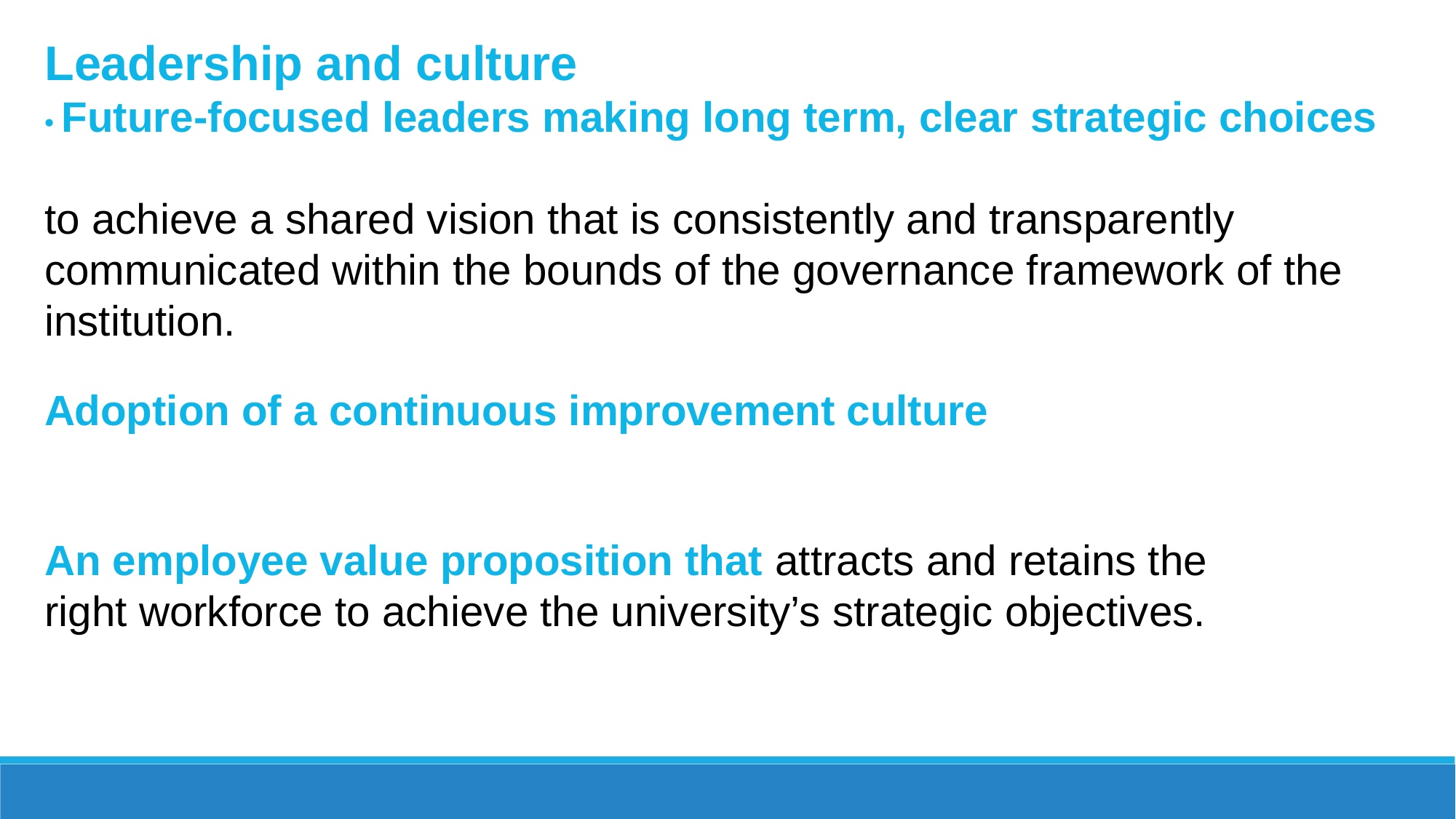

Leadership and culture
• Future-focused leaders making long term, clear strategic choices

to achieve a shared vision that is consistently and transparently communicated within the bounds of the governance framework of the institution.
Adoption of a continuous improvement culture
An employee value proposition that attracts and retains the right workforce to achieve the university’s strategic objectives.